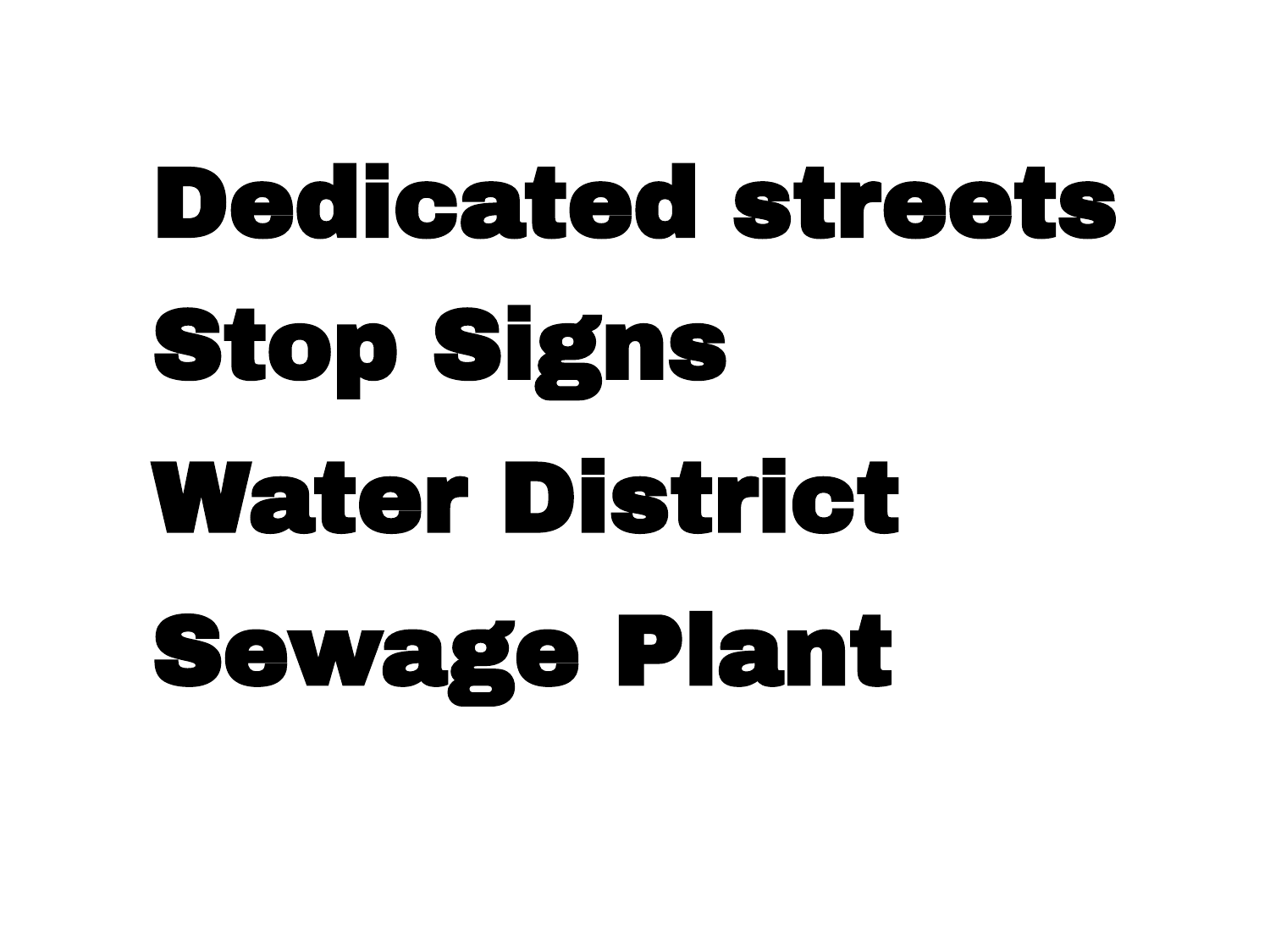

# Dedicated streets
	Stop Signs

	Water District

	Sewage Plant